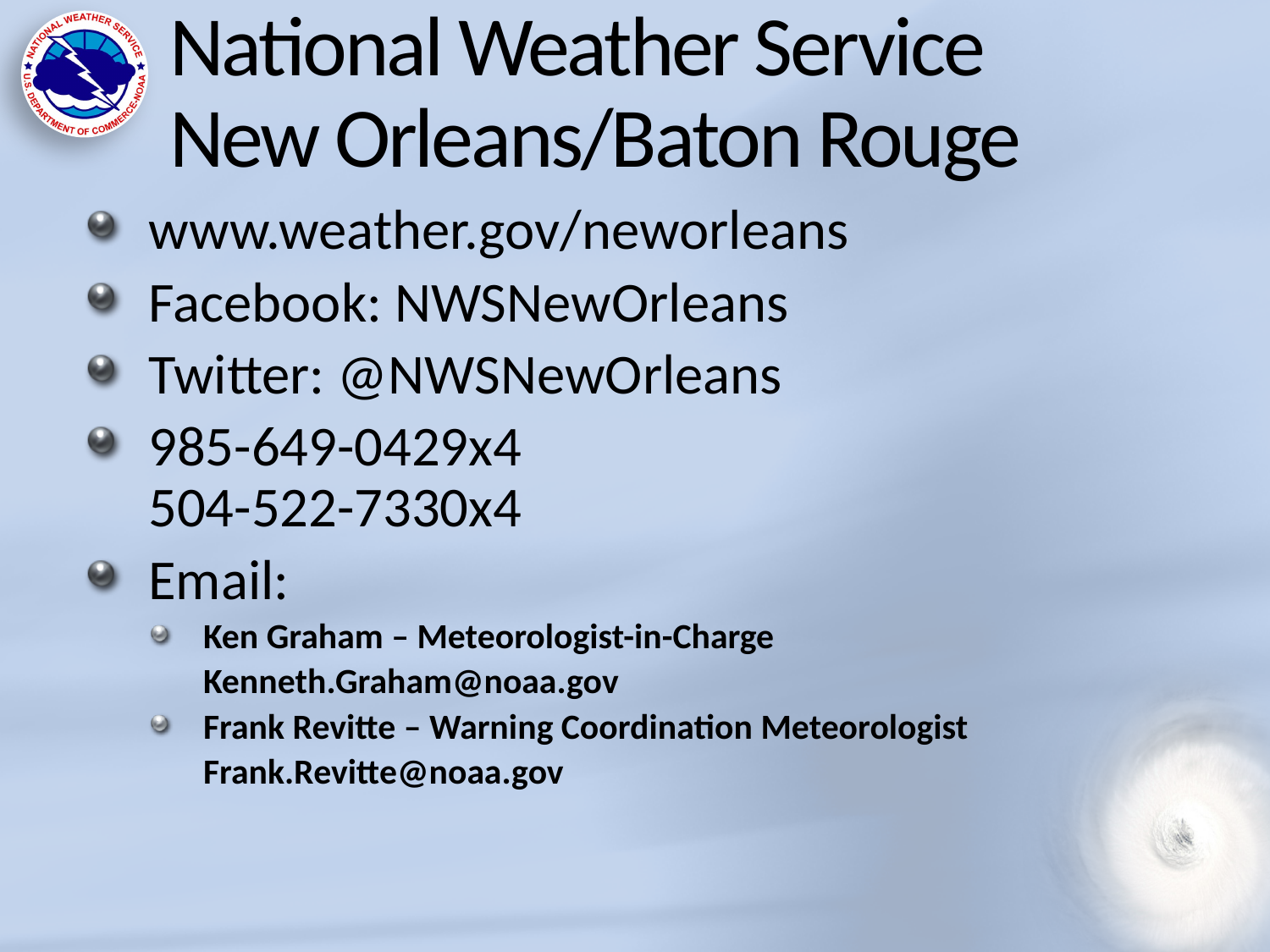

# National Weather Service New Orleans/Baton Rouge
www.weather.gov/neworleans
Facebook: NWSNewOrleans
Twitter: @NWSNewOrleans
985-649-0429x4
504-522-7330x4
Email:
Ken Graham – Meteorologist-in-Charge
Kenneth.Graham@noaa.gov
Frank Revitte – Warning Coordination Meteorologist
Frank.Revitte@noaa.gov